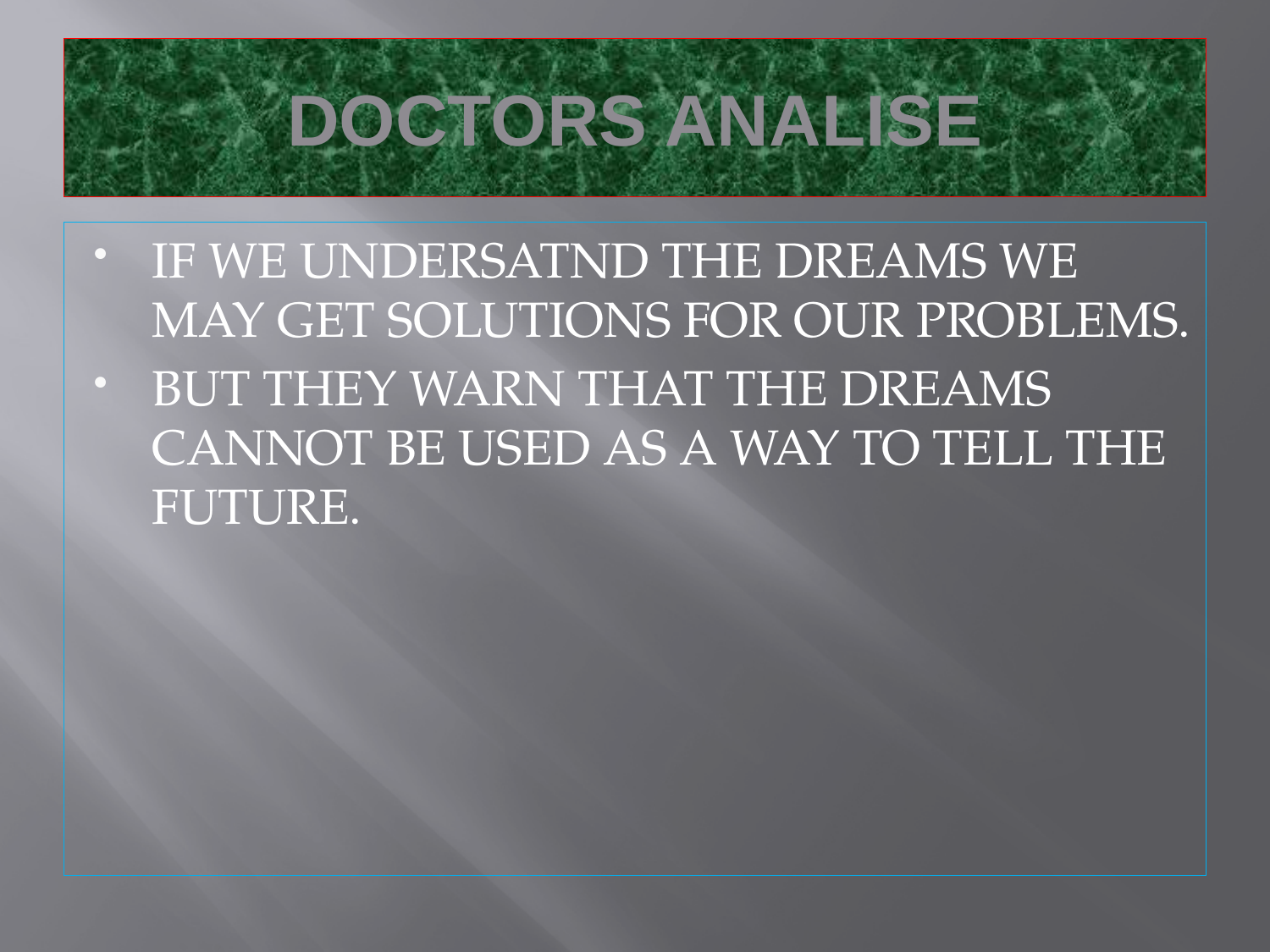

# DOCTORS ANALISE
IF WE UNDERSATND THE DREAMS WE MAY GET SOLUTIONS FOR OUR PROBLEMS.
BUT THEY WARN THAT THE DREAMS CANNOT BE USED AS A WAY TO TELL THE FUTURE.